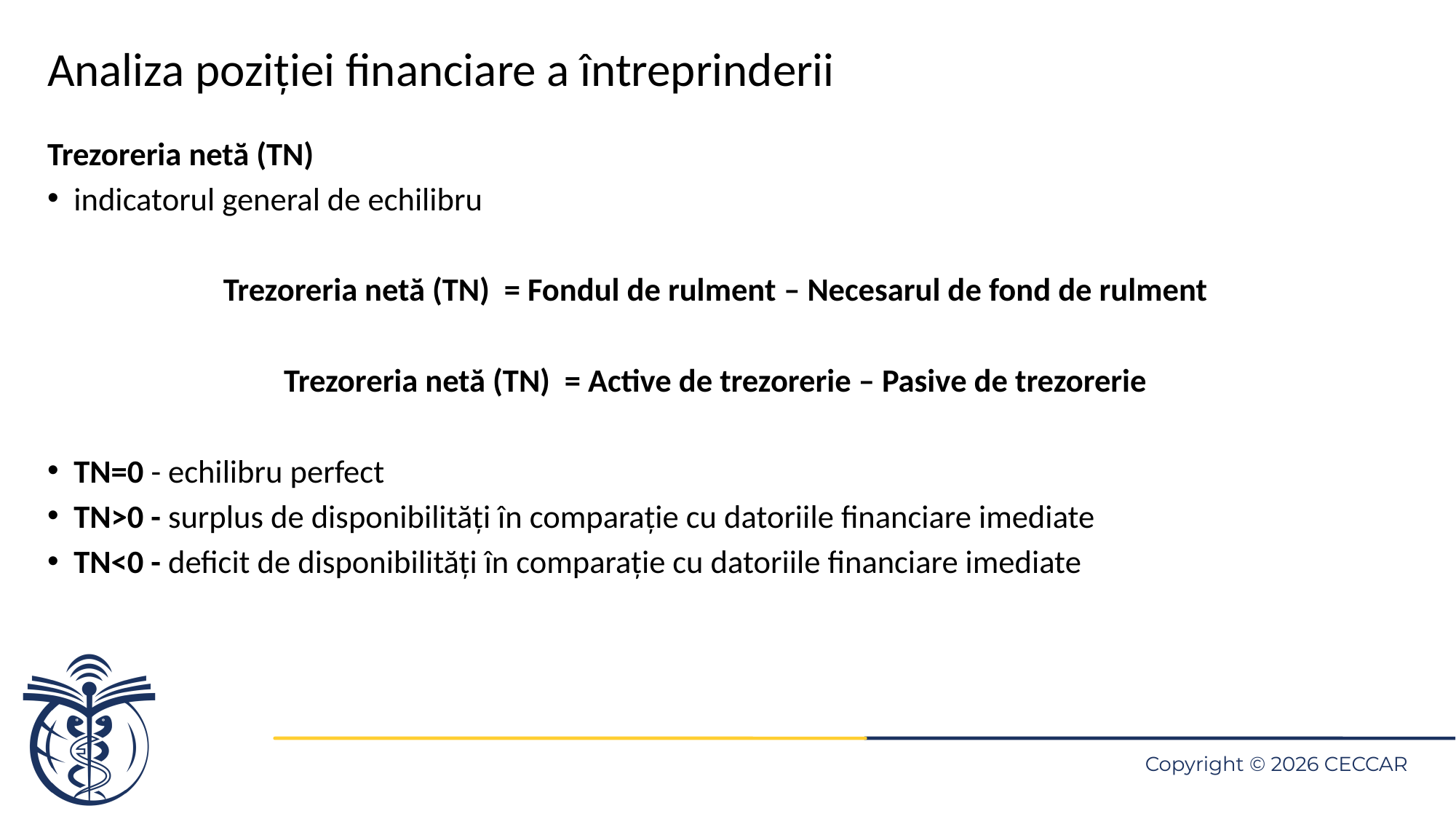

# Analiza poziției financiare a întreprinderii
Trezoreria netă (TN)
indicatorul general de echilibru

Trezoreria netă (TN)  = Fondul de rulment – Necesarul de fond de rulment

Trezoreria netă (TN)  = Active de trezorerie – Pasive de trezorerie

TN=0 - echilibru perfect
TN>0 - surplus de disponibilități în comparație cu datoriile financiare imediate
TN<0 - deficit de disponibilități în comparație cu datoriile financiare imediate